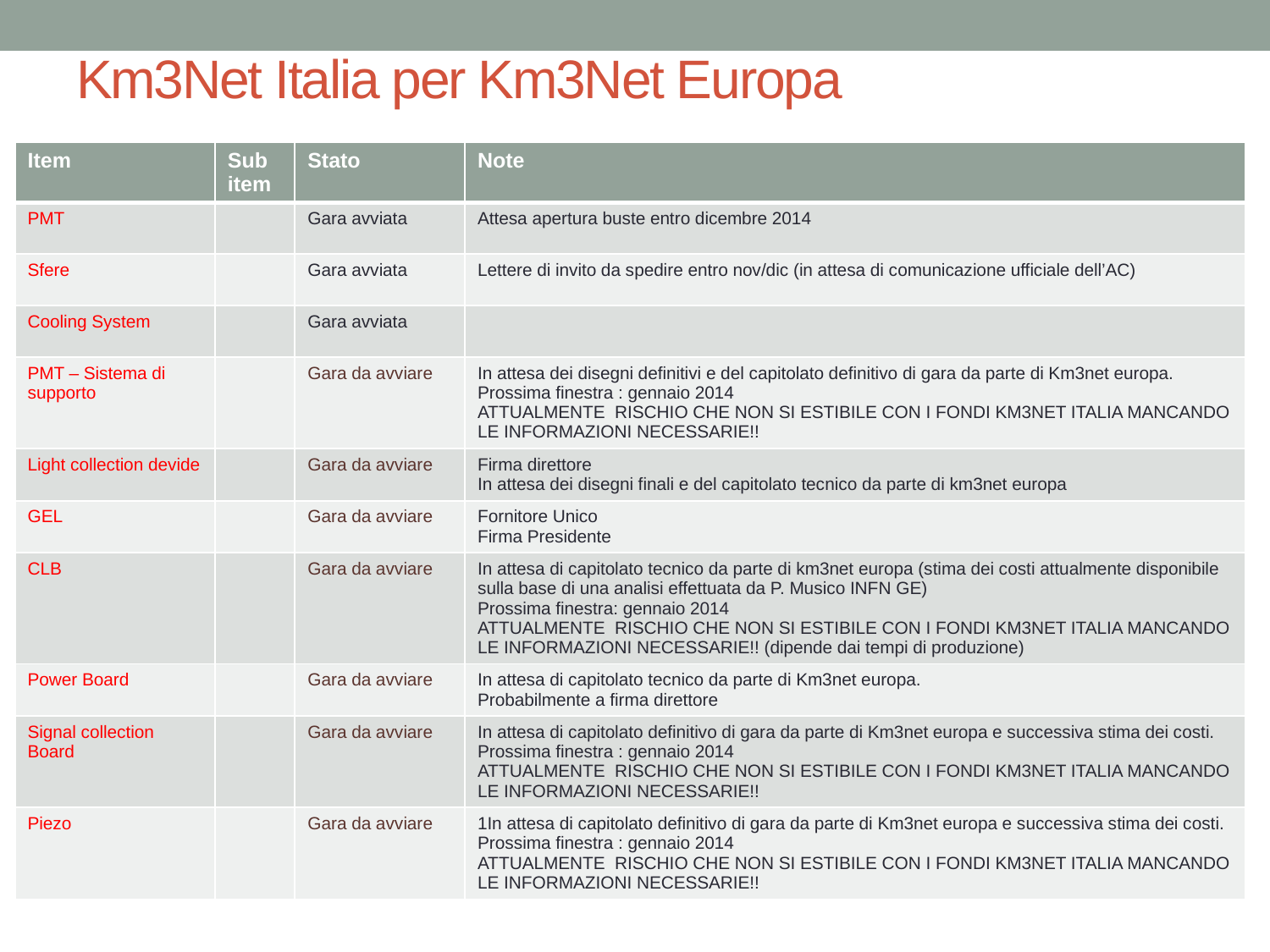

# Km3Net Italia per Km3Net Europa
| Item | Sub item | Stato | Note |
| --- | --- | --- | --- |
| PMT |  | Gara avviata | Attesa apertura buste entro dicembre 2014 |
| Sfere |  | Gara avviata | Lettere di invito da spedire entro nov/dic (in attesa di comunicazione ufficiale dell’AC) |
| Cooling System |  | Gara avviata |  |
| PMT – Sistema di supporto |  | Gara da avviare | In attesa dei disegni definitivi e del capitolato definitivo di gara da parte di Km3net europa. Prossima finestra : gennaio 2014 ATTUALMENTE RISCHIO CHE NON SI ESTIBILE CON I FONDI KM3NET ITALIA MANCANDO LE INFORMAZIONI NECESSARIE!! |
| Light collection devide |  | Gara da avviare | Firma direttore In attesa dei disegni finali e del capitolato tecnico da parte di km3net europa |
| GEL |  | Gara da avviare | Fornitore Unico Firma Presidente |
| CLB |  | Gara da avviare | In attesa di capitolato tecnico da parte di km3net europa (stima dei costi attualmente disponibile sulla base di una analisi effettuata da P. Musico INFN GE) Prossima finestra: gennaio 2014 ATTUALMENTE RISCHIO CHE NON SI ESTIBILE CON I FONDI KM3NET ITALIA MANCANDO LE INFORMAZIONI NECESSARIE!! (dipende dai tempi di produzione) |
| Power Board |  | Gara da avviare | In attesa di capitolato tecnico da parte di Km3net europa. Probabilmente a firma direttore |
| Signal collection Board |  | Gara da avviare | In attesa di capitolato definitivo di gara da parte di Km3net europa e successiva stima dei costi. Prossima finestra : gennaio 2014 ATTUALMENTE RISCHIO CHE NON SI ESTIBILE CON I FONDI KM3NET ITALIA MANCANDO LE INFORMAZIONI NECESSARIE!! |
| Piezo |  | Gara da avviare | 1In attesa di capitolato definitivo di gara da parte di Km3net europa e successiva stima dei costi. Prossima finestra : gennaio 2014 ATTUALMENTE RISCHIO CHE NON SI ESTIBILE CON I FONDI KM3NET ITALIA MANCANDO LE INFORMAZIONI NECESSARIE!! |